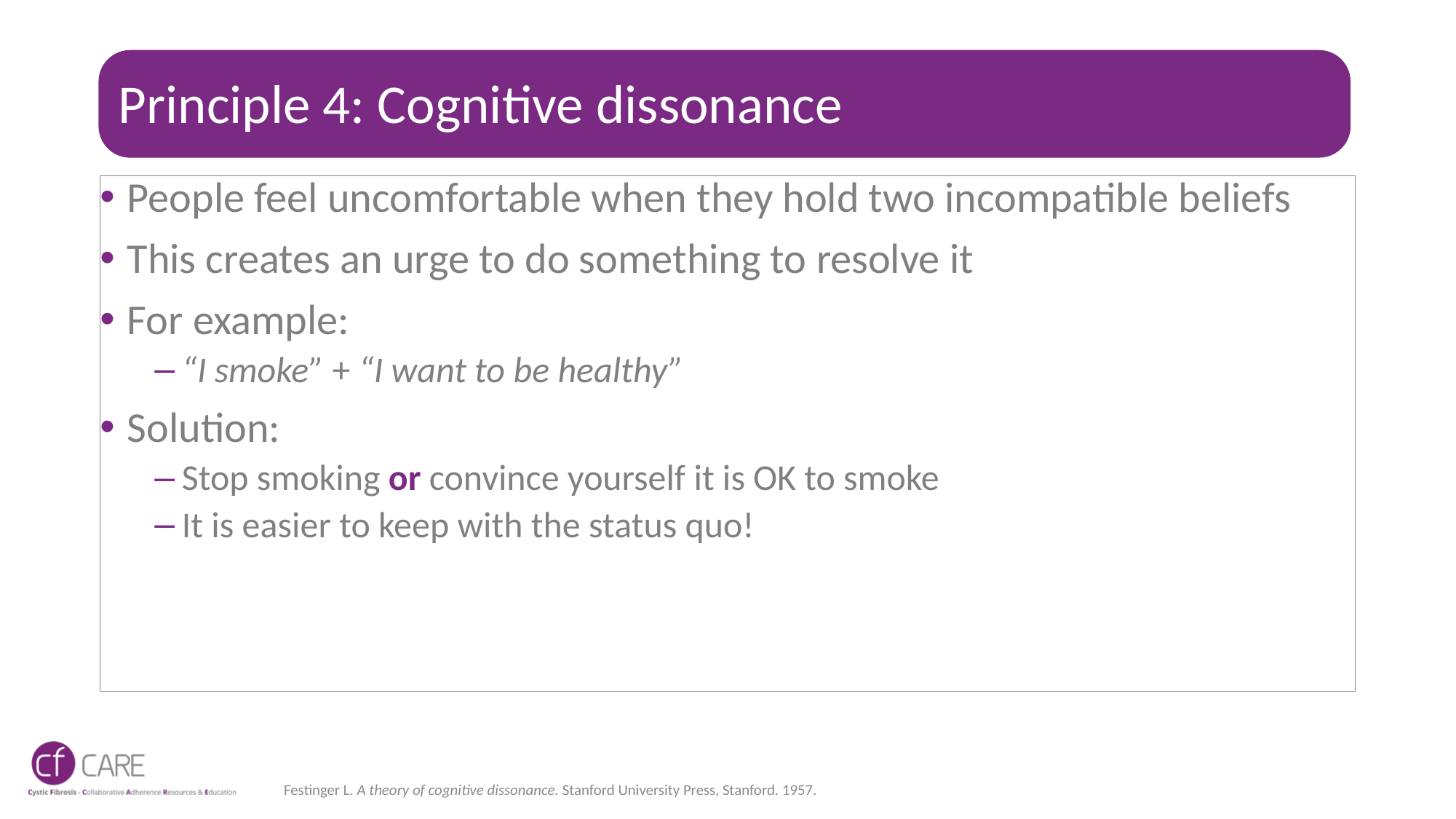

# Principle 4: Cognitive dissonance
People feel uncomfortable when they hold two incompatible beliefs
This creates an urge to do something to resolve it
For example:
“I smoke” + “I want to be healthy”
Solution:
Stop smoking or convince yourself it is OK to smoke
It is easier to keep with the status quo!

Festinger L. A theory of cognitive dissonance. Stanford University Press, Stanford. 1957.